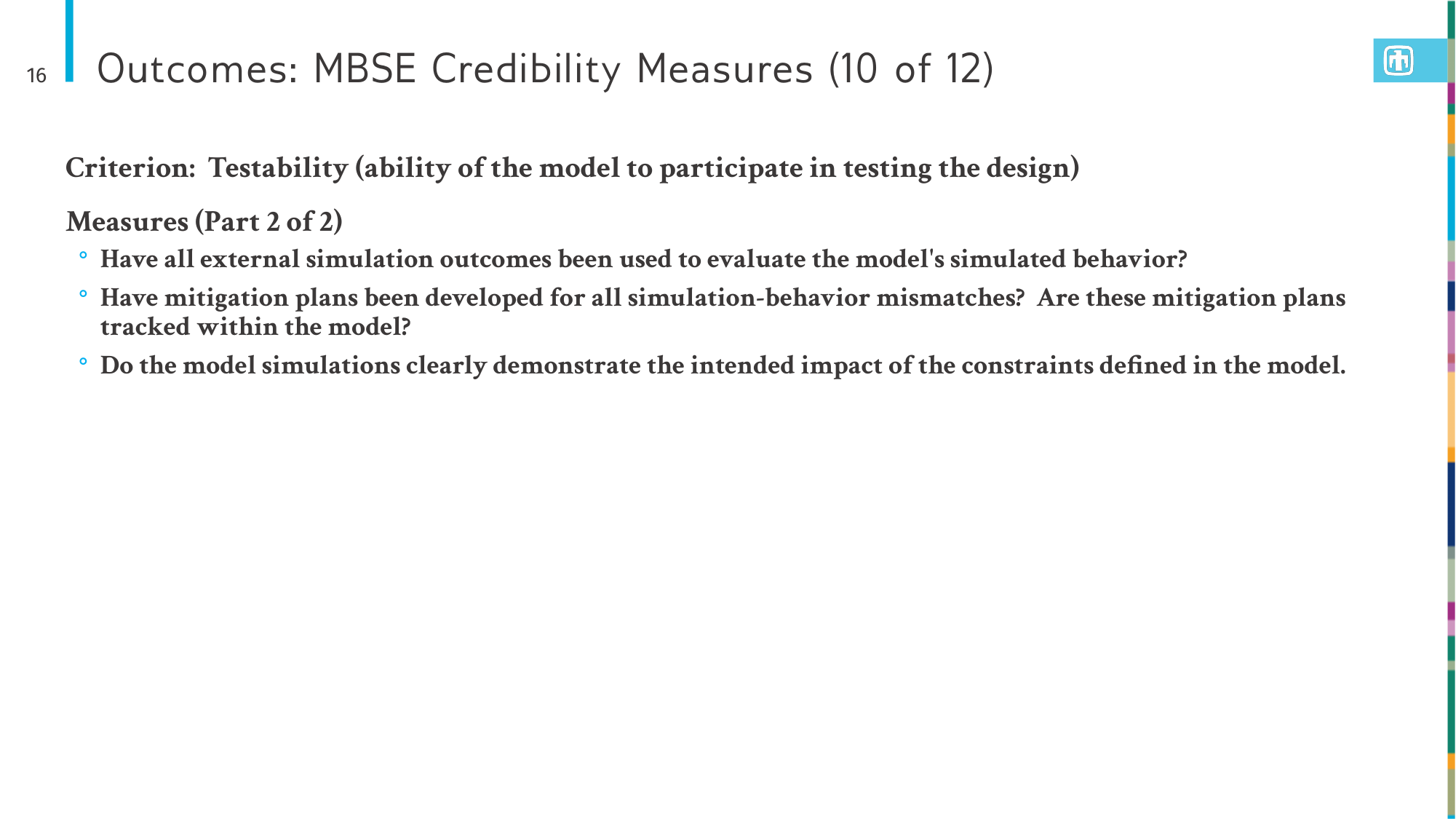

# Outcomes: MBSE Credibility Measures (10 of 12)
16
Criterion:  Testability (ability of the model to participate in testing the design)
Measures (Part 2 of 2)
Have all external simulation outcomes been used to evaluate the model's simulated behavior?
Have mitigation plans been developed for all simulation-behavior mismatches?  Are these mitigation plans tracked within the model?
Do the model simulations clearly demonstrate the intended impact of the constraints defined in the model.